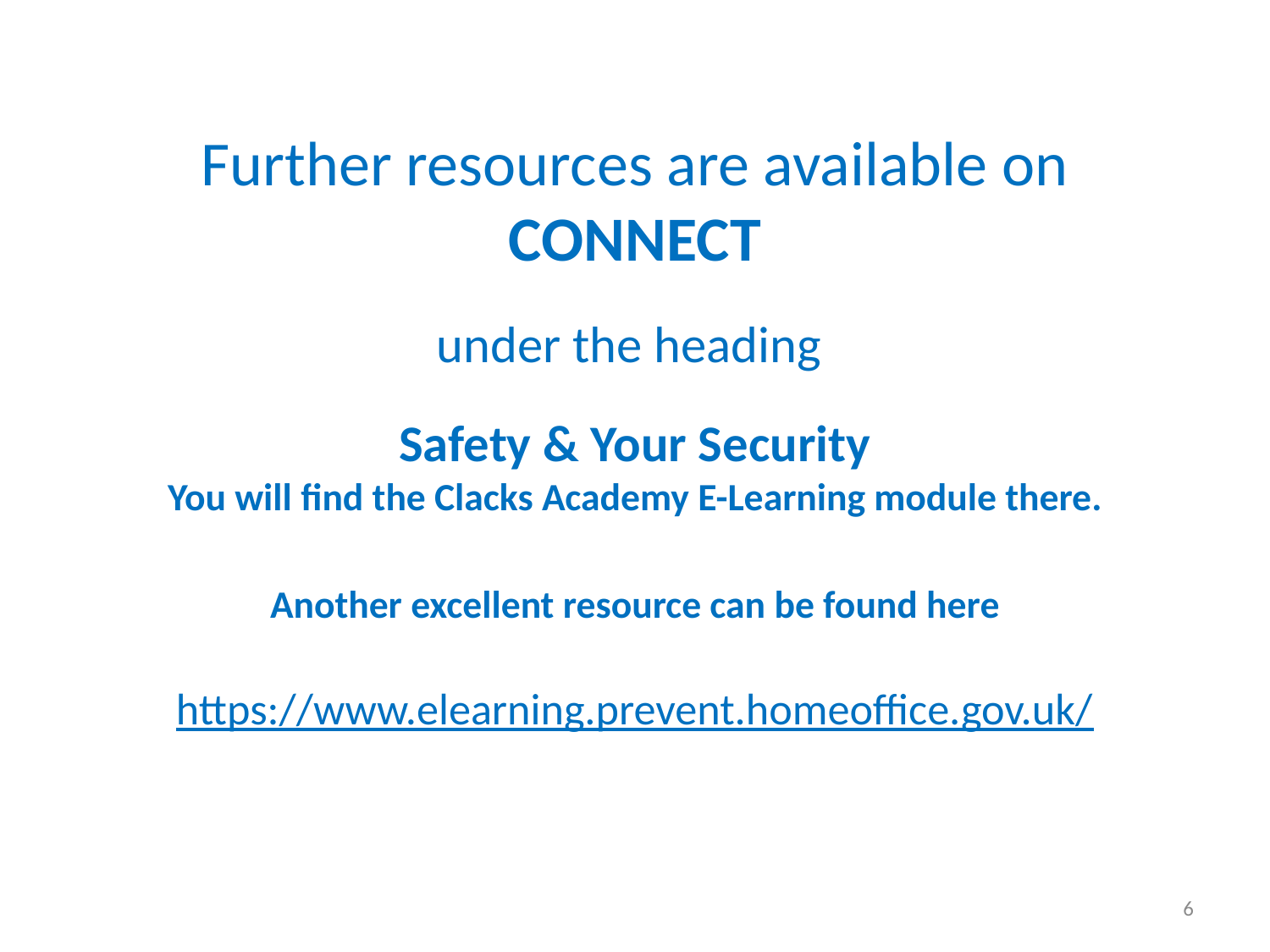

# Further resources are available on CONNECT under the heading Safety & Your Security You will find the Clacks Academy E-Learning module there. Another excellent resource can be found here https://www.elearning.prevent.homeoffice.gov.uk/
6